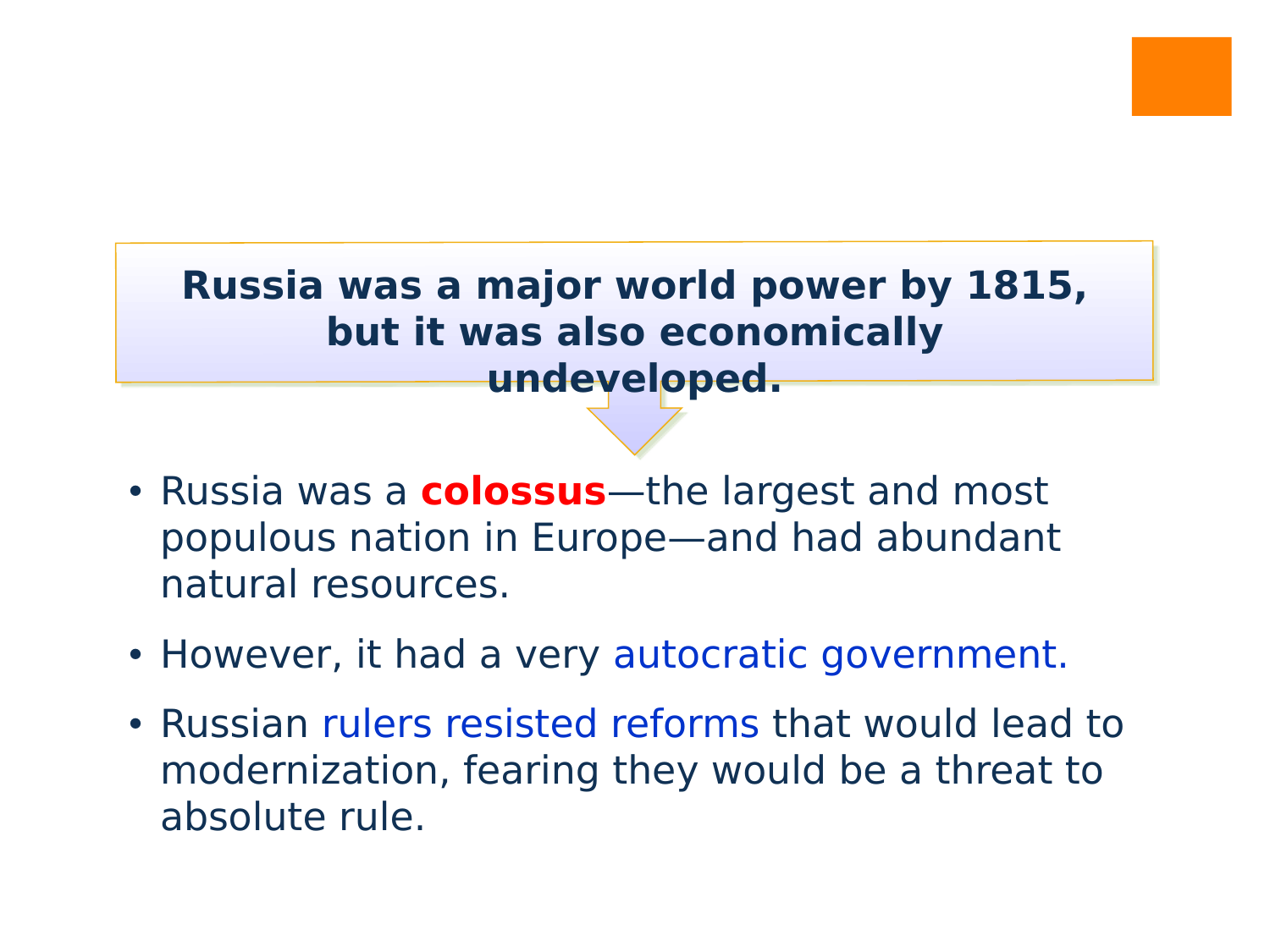

Russia was a major world power by 1815, but it was also economically undeveloped.
Russia was a colossus—the largest and most populous nation in Europe—and had abundant natural resources.
However, it had a very autocratic government.
Russian rulers resisted reforms that would lead to modernization, fearing they would be a threat to absolute rule.